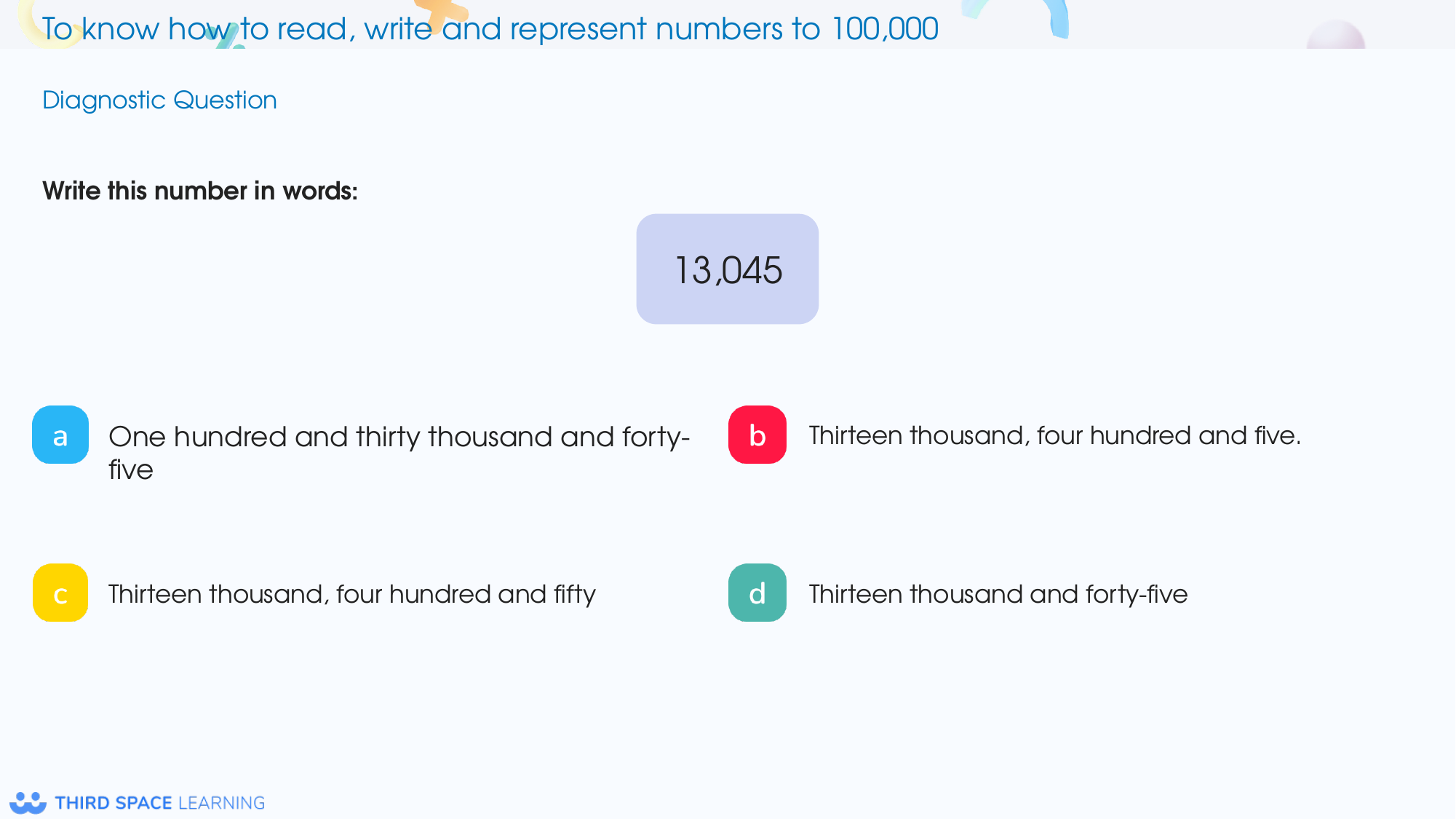

Write this number in words:
13,045
One hundred and thirty thousand and forty-five
Thirteen thousand, four hundred and five.
Thirteen thousand, four hundred and fifty
Thirteen thousand and forty-five